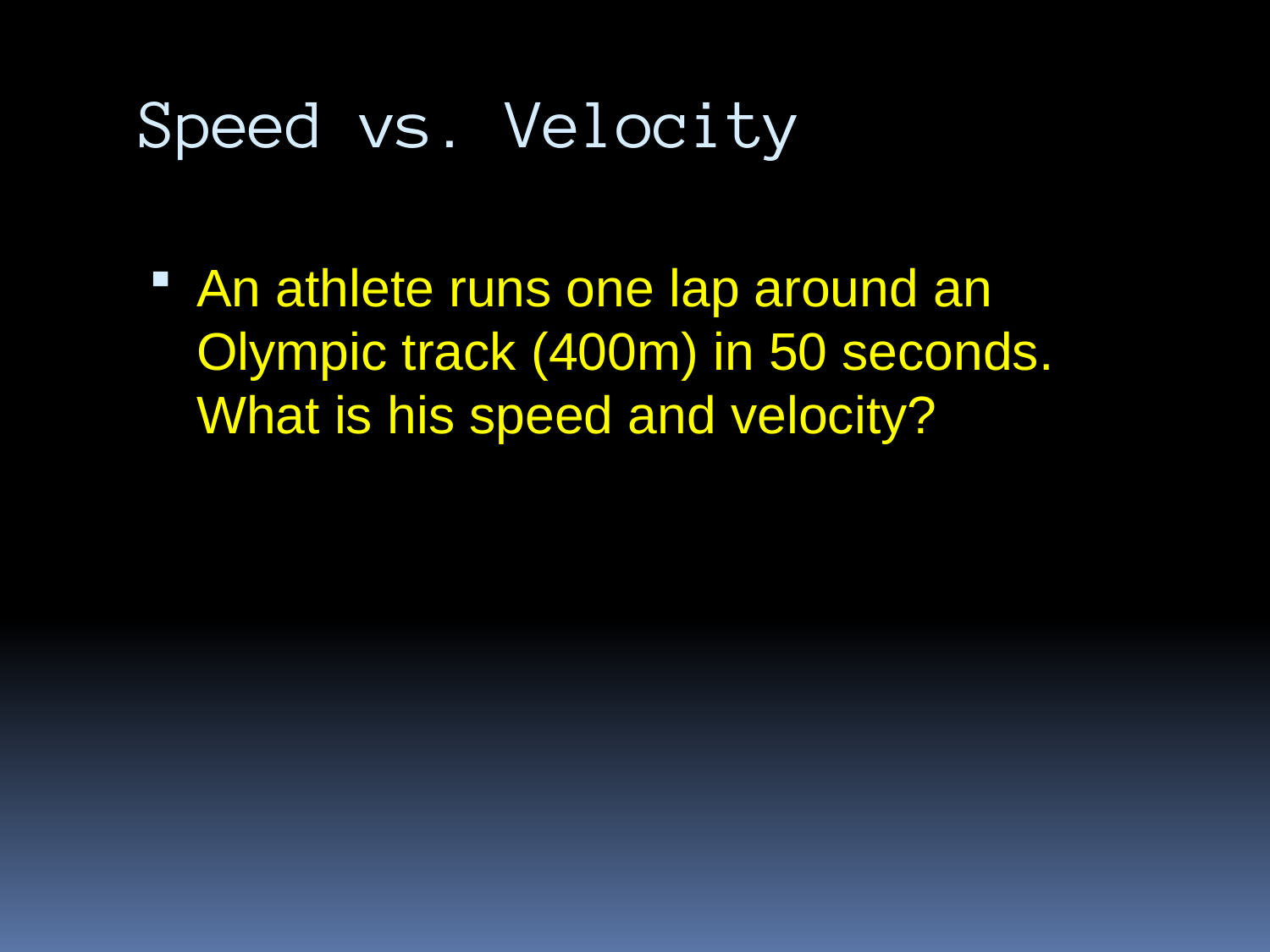

# Speed vs. Velocity
An athlete runs one lap around an Olympic track (400m) in 50 seconds.  What is his speed and velocity?